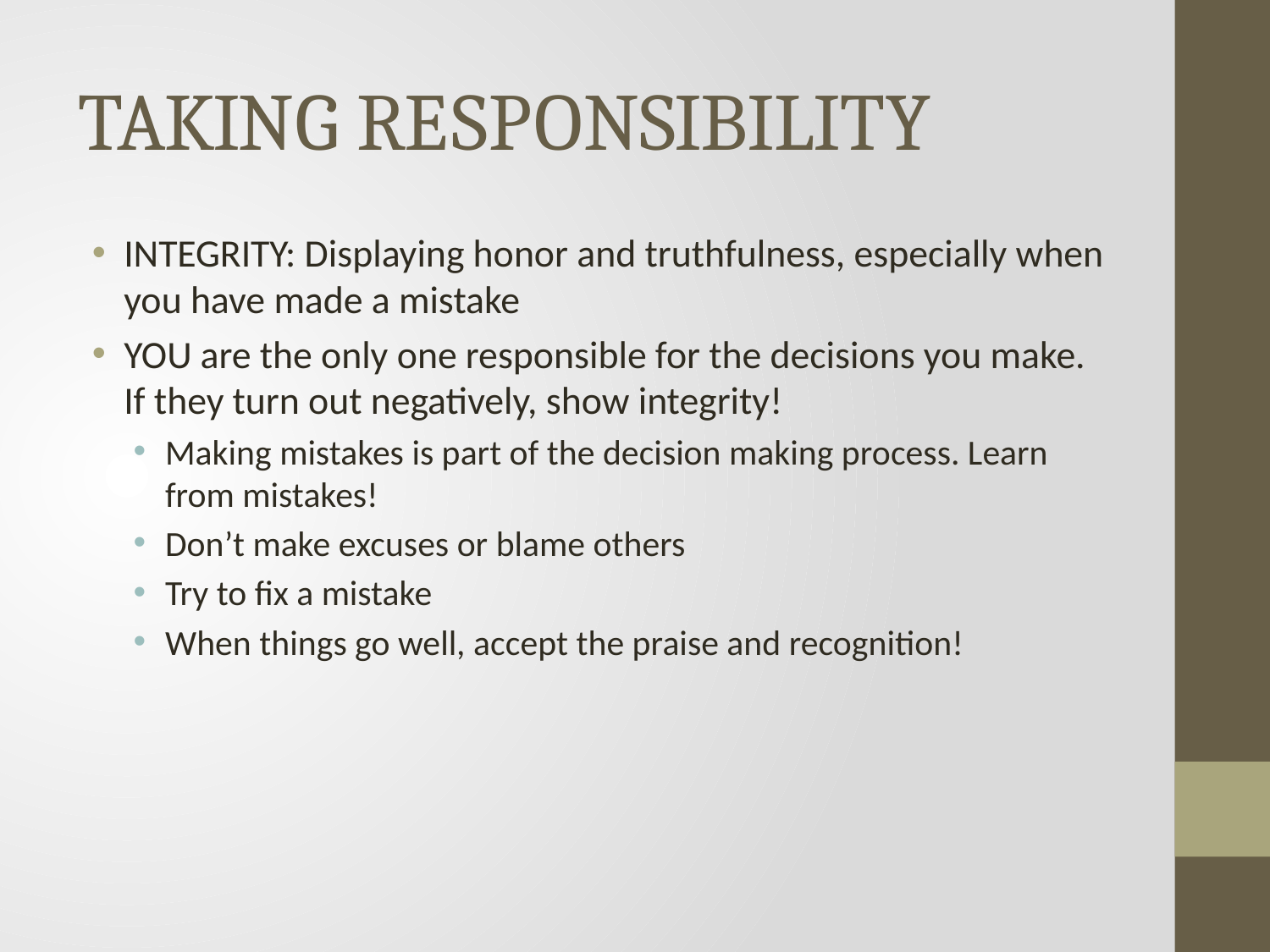

# TAKING RESPONSIBILITY
INTEGRITY: Displaying honor and truthfulness, especially when you have made a mistake
YOU are the only one responsible for the decisions you make. If they turn out negatively, show integrity!
Making mistakes is part of the decision making process. Learn from mistakes!
Don’t make excuses or blame others
Try to fix a mistake
When things go well, accept the praise and recognition!